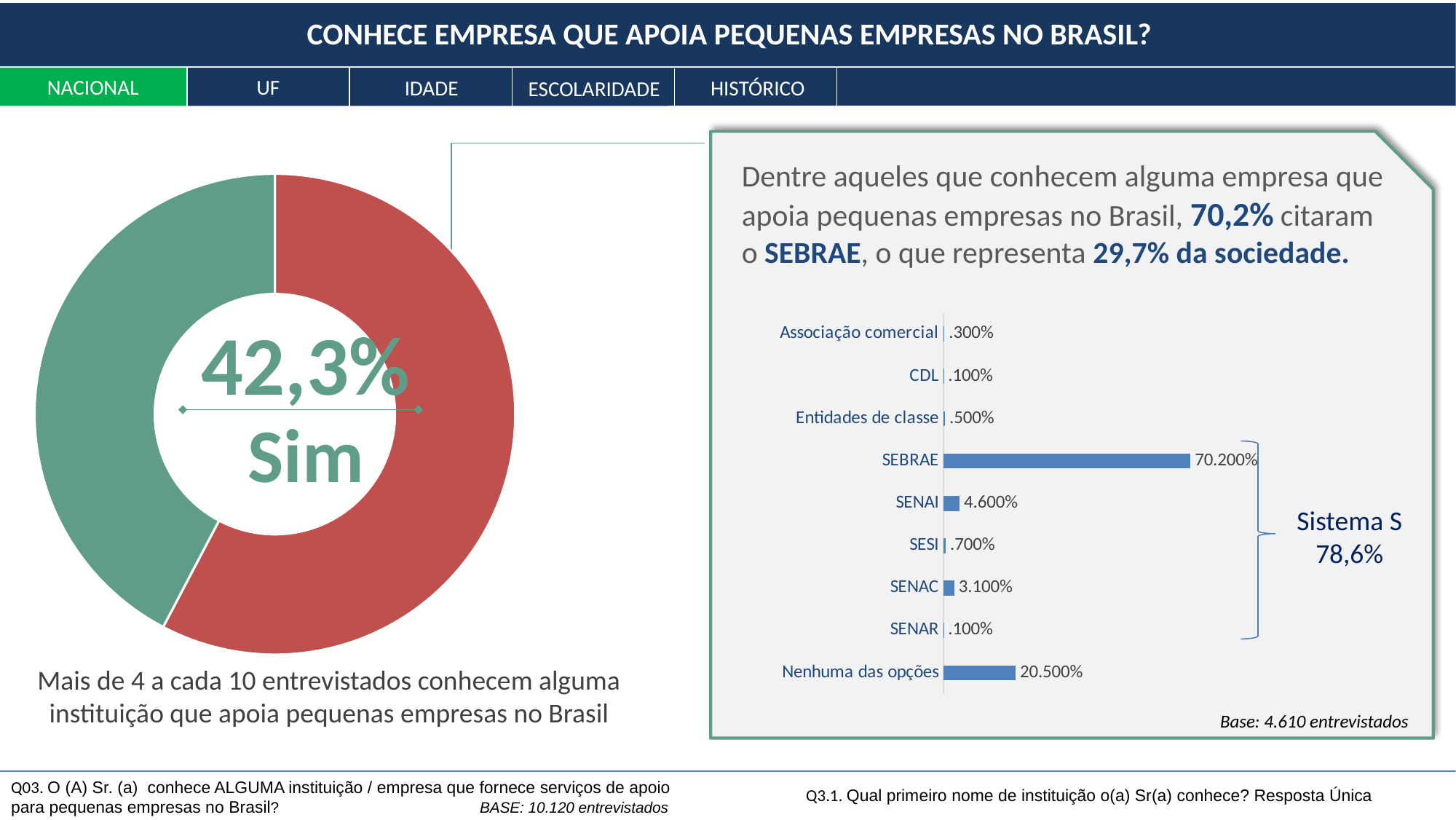

CONHECE EMPRESA QUE APOIA PEQUENAS EMPRESAS NO BRASIL?
NACIONAL
UF
HISTÓRICO
IDADE
ESCOLARIDADE

Dentre aqueles que conhecem alguma empresa que apoia pequenas empresas no Brasil, 70,2% citaram o SEBRAE, o que representa 29,7% da sociedade.

### Chart

| Category | Coluna1 |
|---|---|
| Não | 0.577 |
| Sim | 0.423 |

### Chart

| Category | Série 1 |
|---|---|
| Associação comercial | 0.003 |
| CDL | 0.001 |
| Entidades de classe | 0.005 |
| SEBRAE | 0.702 |
| SENAI | 0.046 |
| SESI | 0.007 |
| SENAC | 0.031 |
| SENAR | 0.001 |
| Nenhuma das opções | 0.205 |
42,3%
Sim

Sistema S
78,6%
Mais de 4 a cada 10 entrevistados conhecem alguma instituição que apoia pequenas empresas no Brasil
Base: 4.610 entrevistados
Q03. O (A) Sr. (a)  conhece ALGUMA instituição / empresa que fornece serviços de apoio para pequenas empresas no Brasil?                                                BASE: 10.120 entrevistados
Q3.1. Qual primeiro nome de instituição o(a) Sr(a) conhece? Resposta Única